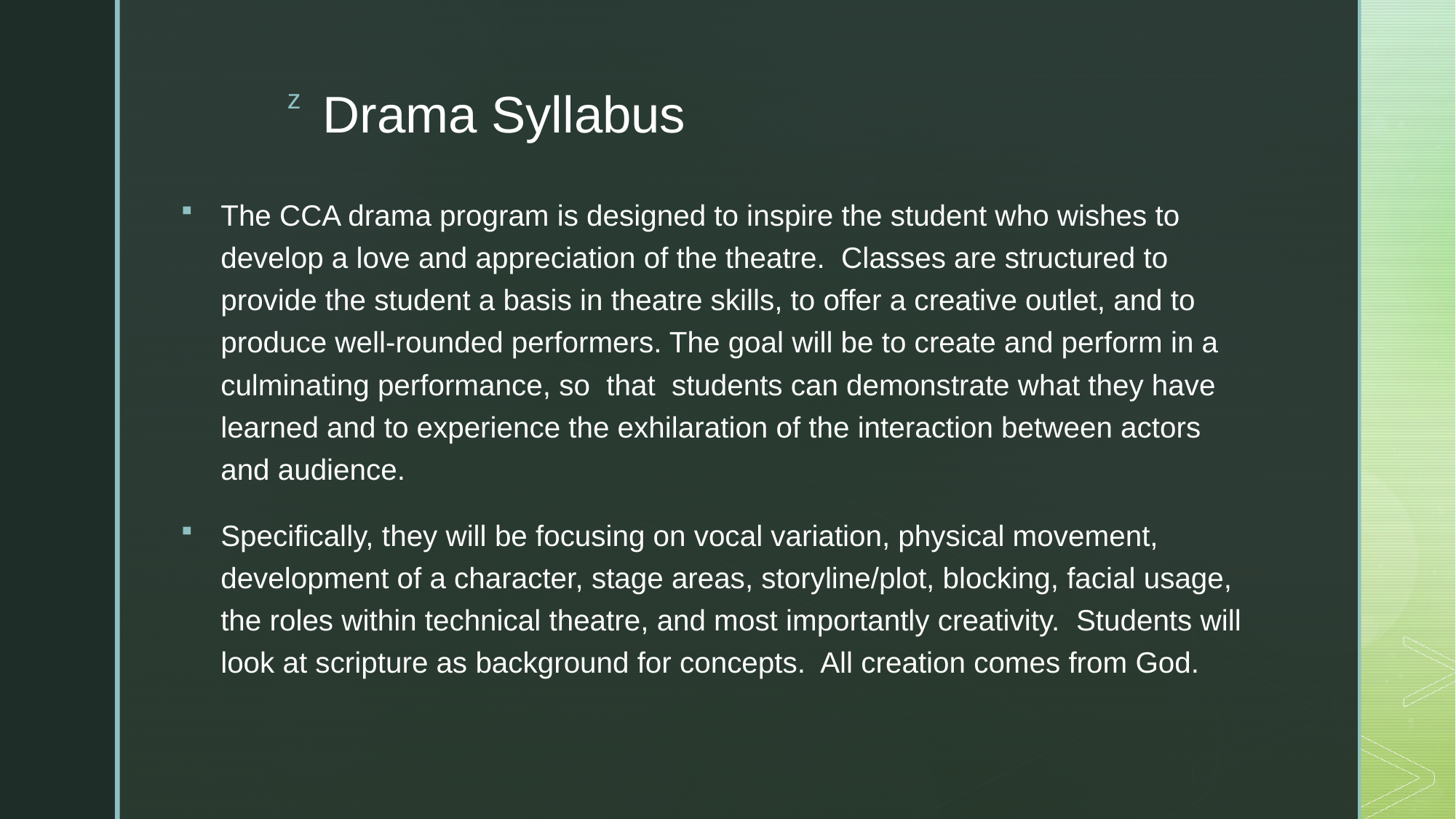

# Drama Syllabus
The CCA drama program is designed to inspire the student who wishes to develop a love and appreciation of the theatre.  Classes are structured to provide the student a basis in theatre skills, to offer a creative outlet, and to produce well-rounded performers. The goal will be to create and perform in a culminating performance, so  that  students can demonstrate what they have learned and to experience the exhilaration of the interaction between actors and audience.
Specifically, they will be focusing on vocal variation, physical movement, development of a character, stage areas, storyline/plot, blocking, facial usage, the roles within technical theatre, and most importantly creativity.  Students will look at scripture as background for concepts.  All creation comes from God.